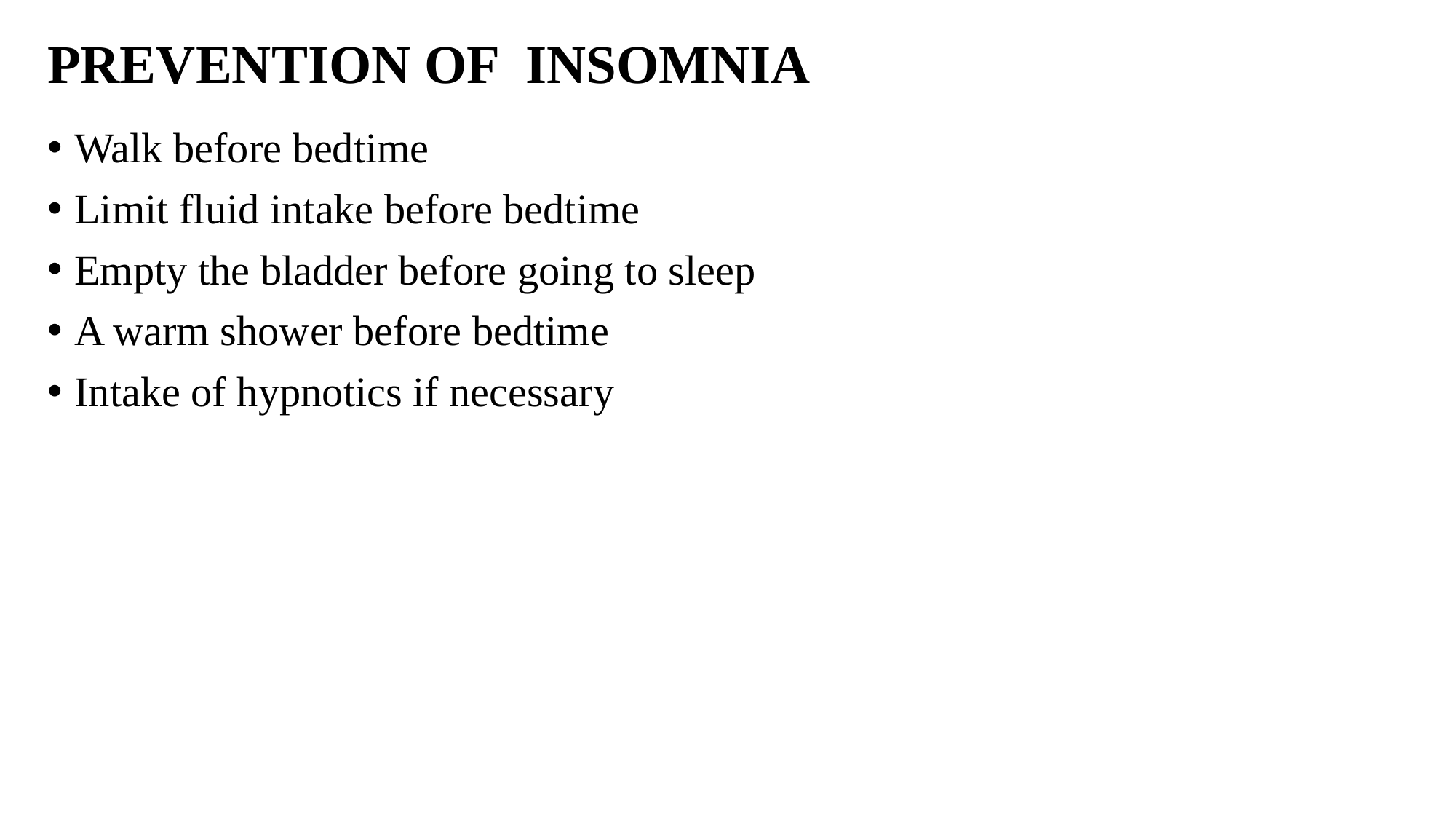

# PREVENTION OF  INSOMNIA
Walk before bedtime
Limit fluid intake before bedtime
Empty the bladder before going to sleep
A warm shower before bedtime
Intake of hypnotics if necessary